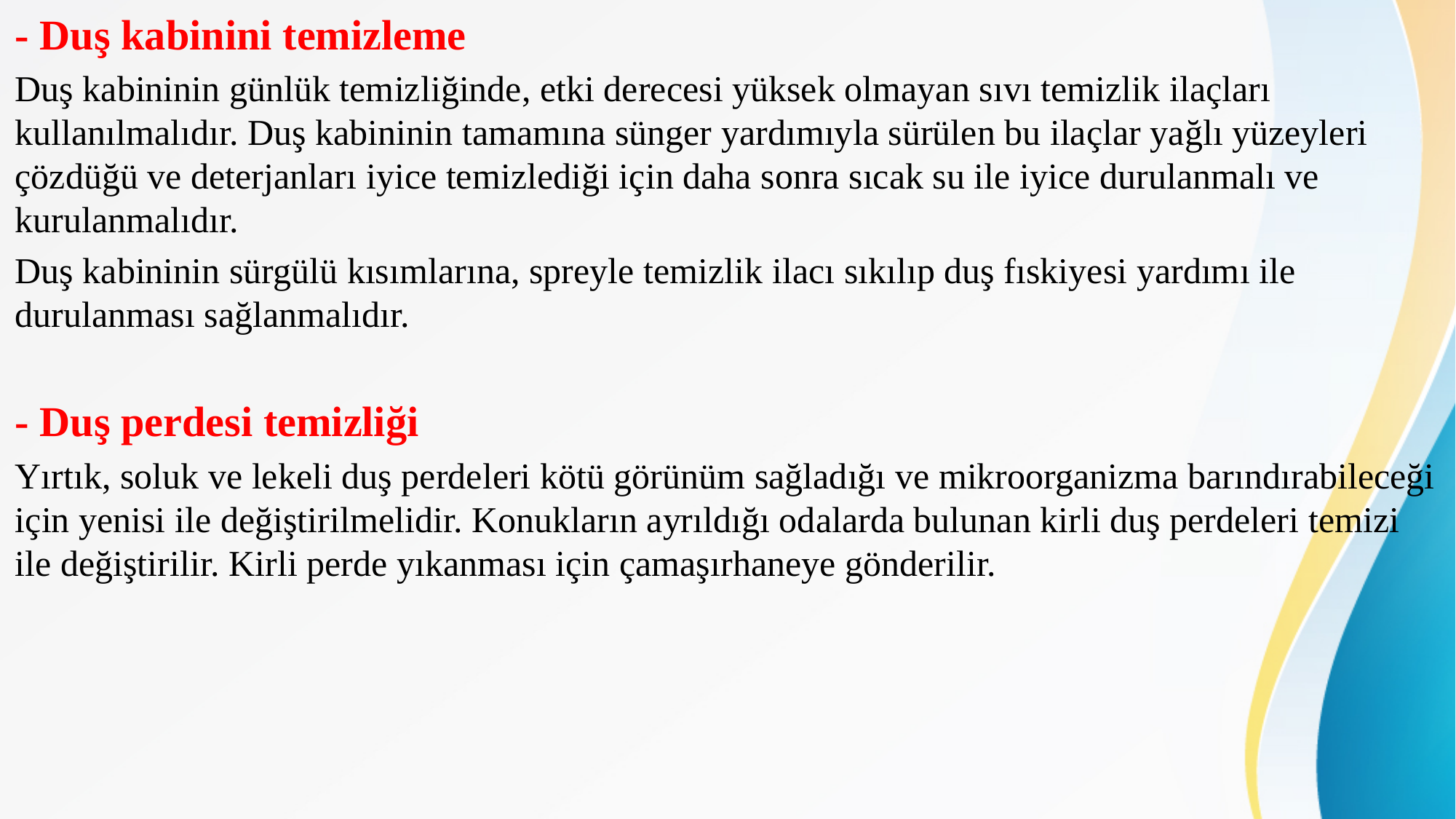

- Duş kabinini temizleme
Duş kabininin günlük temizliğinde, etki derecesi yüksek olmayan sıvı temizlik ilaçları kullanılmalıdır. Duş kabininin tamamına sünger yardımıyla sürülen bu ilaçlar yağlı yüzeyleri çözdüğü ve deterjanları iyice temizlediği için daha sonra sıcak su ile iyice durulanmalı ve kurulanmalıdır.
Duş kabininin sürgülü kısımlarına, spreyle temizlik ilacı sıkılıp duş fıskiyesi yardımı ile durulanması sağlanmalıdır.

- Duş perdesi temizliği
Yırtık, soluk ve lekeli duş perdeleri kötü görünüm sağladığı ve mikroorganizma barındırabileceği için yenisi ile değiştirilmelidir. Konukların ayrıldığı odalarda bulunan kirli duş perdeleri temizi ile değiştirilir. Kirli perde yıkanması için çamaşırhaneye gönderilir.